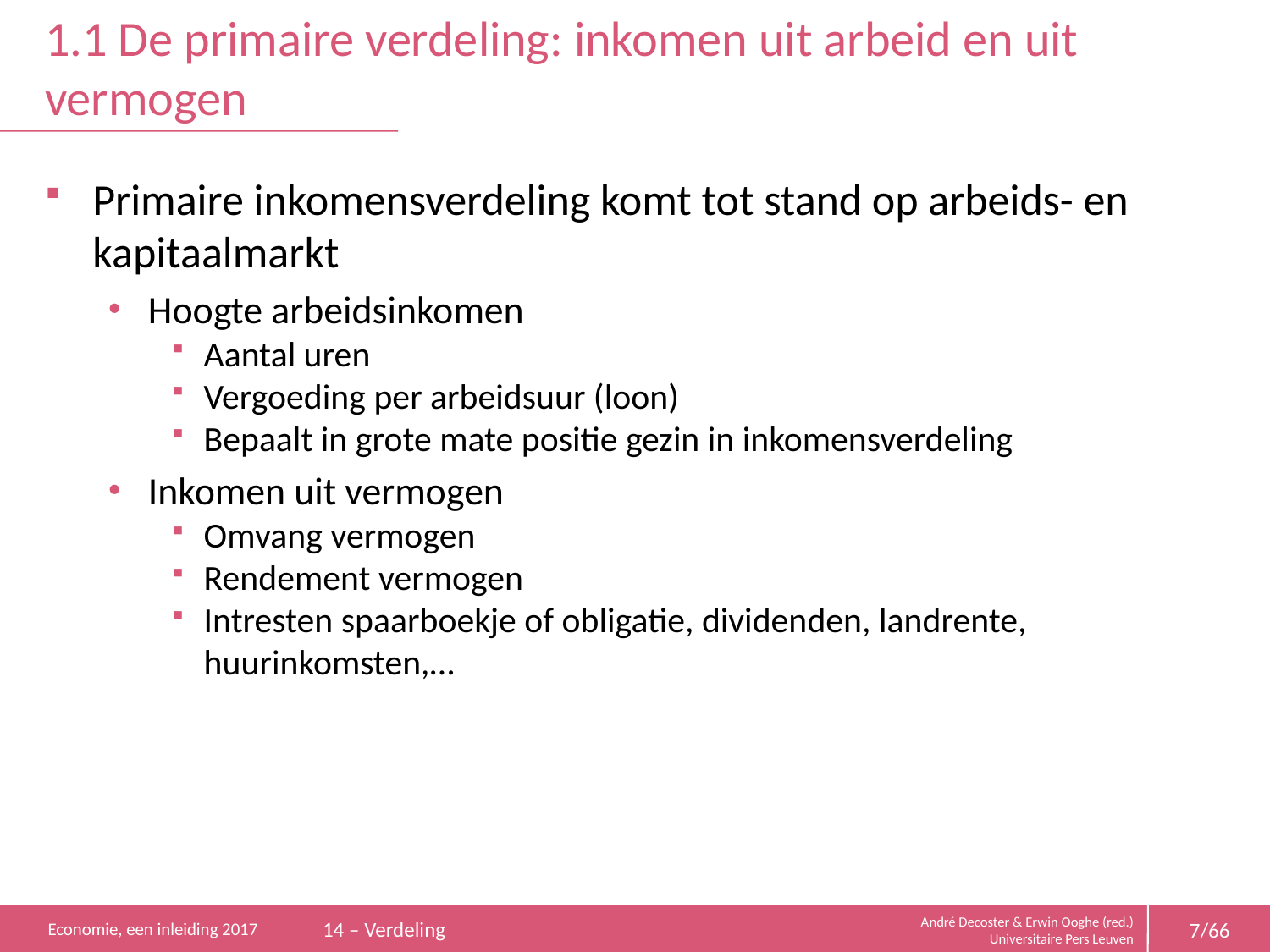

# 1.1 De primaire verdeling: inkomen uit arbeid en uit vermogen
Primaire inkomensverdeling komt tot stand op arbeids- en kapitaalmarkt
Hoogte arbeidsinkomen
Aantal uren
Vergoeding per arbeidsuur (loon)
Bepaalt in grote mate positie gezin in inkomensverdeling
Inkomen uit vermogen
Omvang vermogen
Rendement vermogen
Intresten spaarboekje of obligatie, dividenden, landrente, huurinkomsten,…